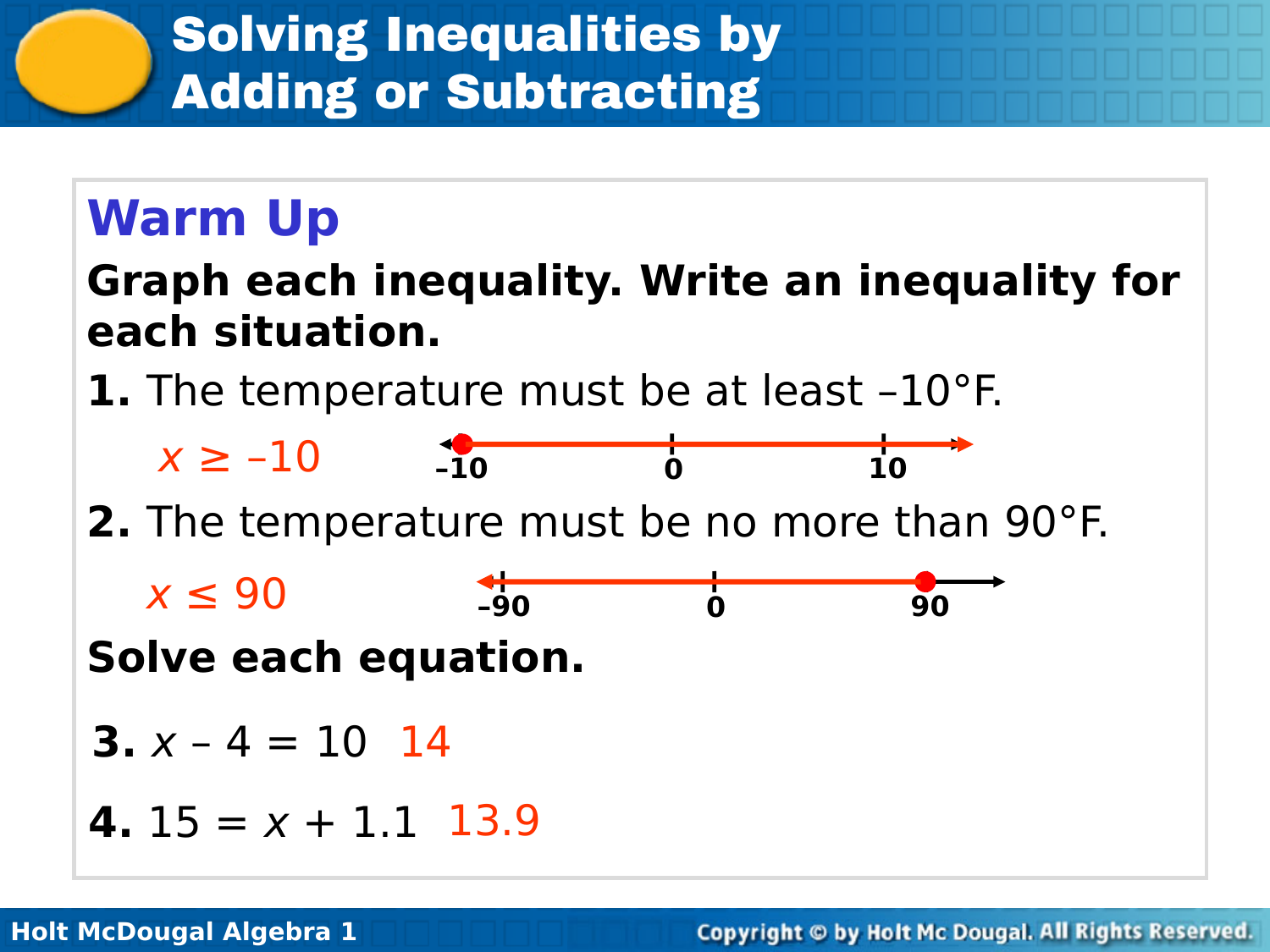

Warm Up
Graph each inequality. Write an inequality for each situation.
1. The temperature must be at least –10°F.

2. The temperature must be no more than 90°F.

 –10

10
0
x ≥ –10
x ≤ 90

 –90

90
0

Solve each equation.

3. x – 4 = 10
14
13.9
4. 15 = x + 1.1